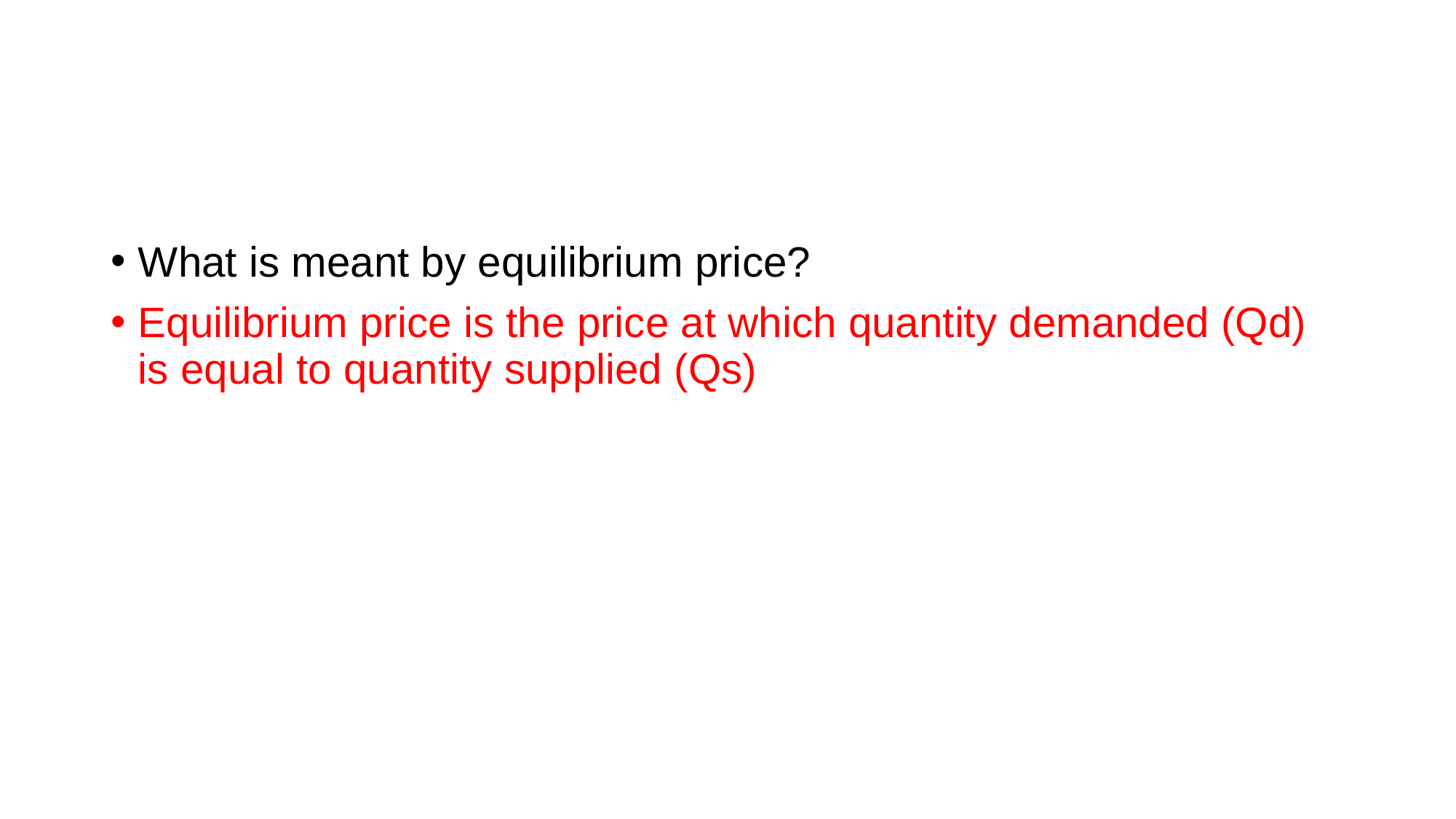

#
What is meant by equilibrium price?
Equilibrium price is the price at which quantity demanded (Qd) is equal to quantity supplied (Qs)